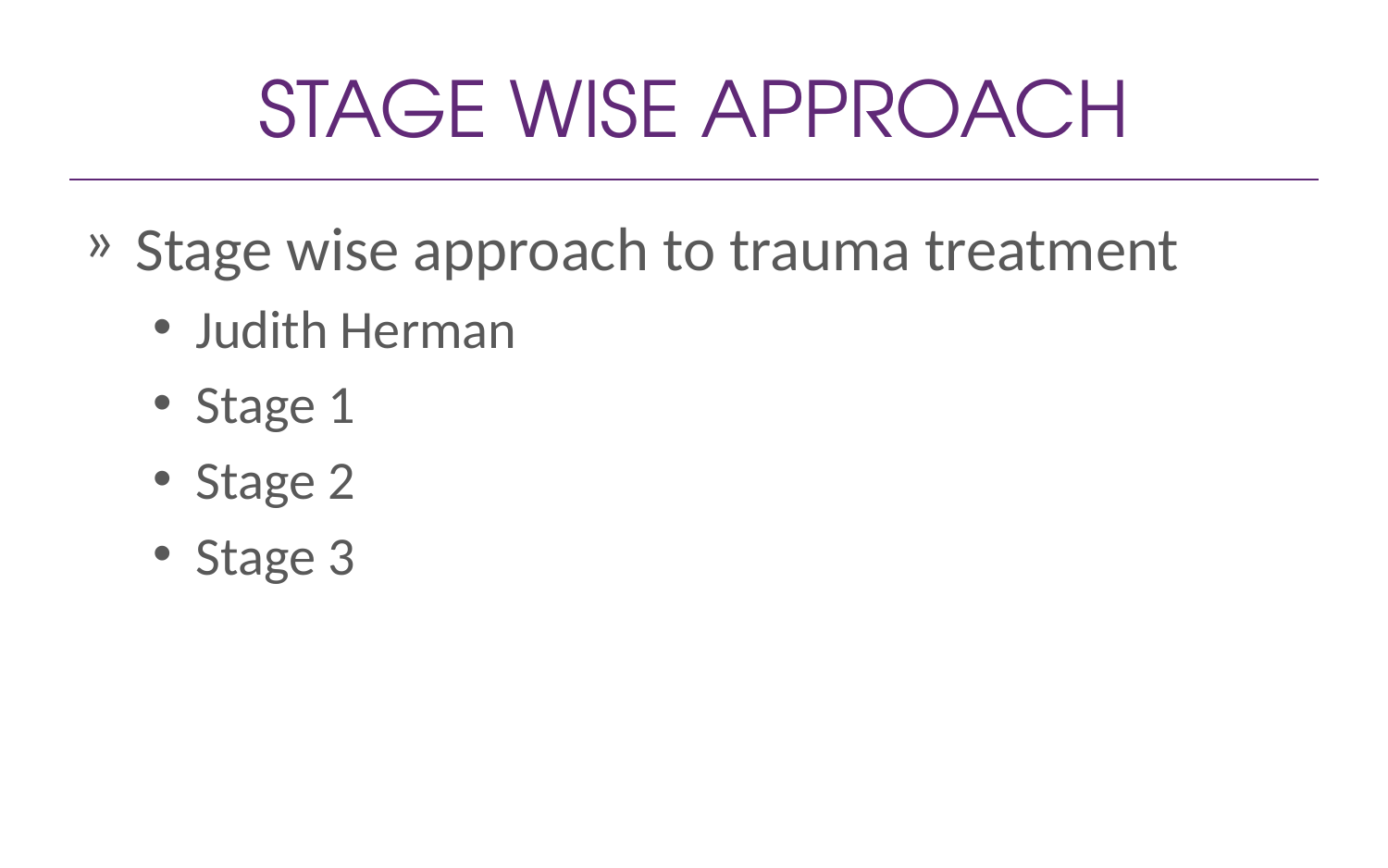

# STAGE WISE APPROACH
Stage wise approach to trauma treatment
Judith Herman
Stage 1
Stage 2
Stage 3